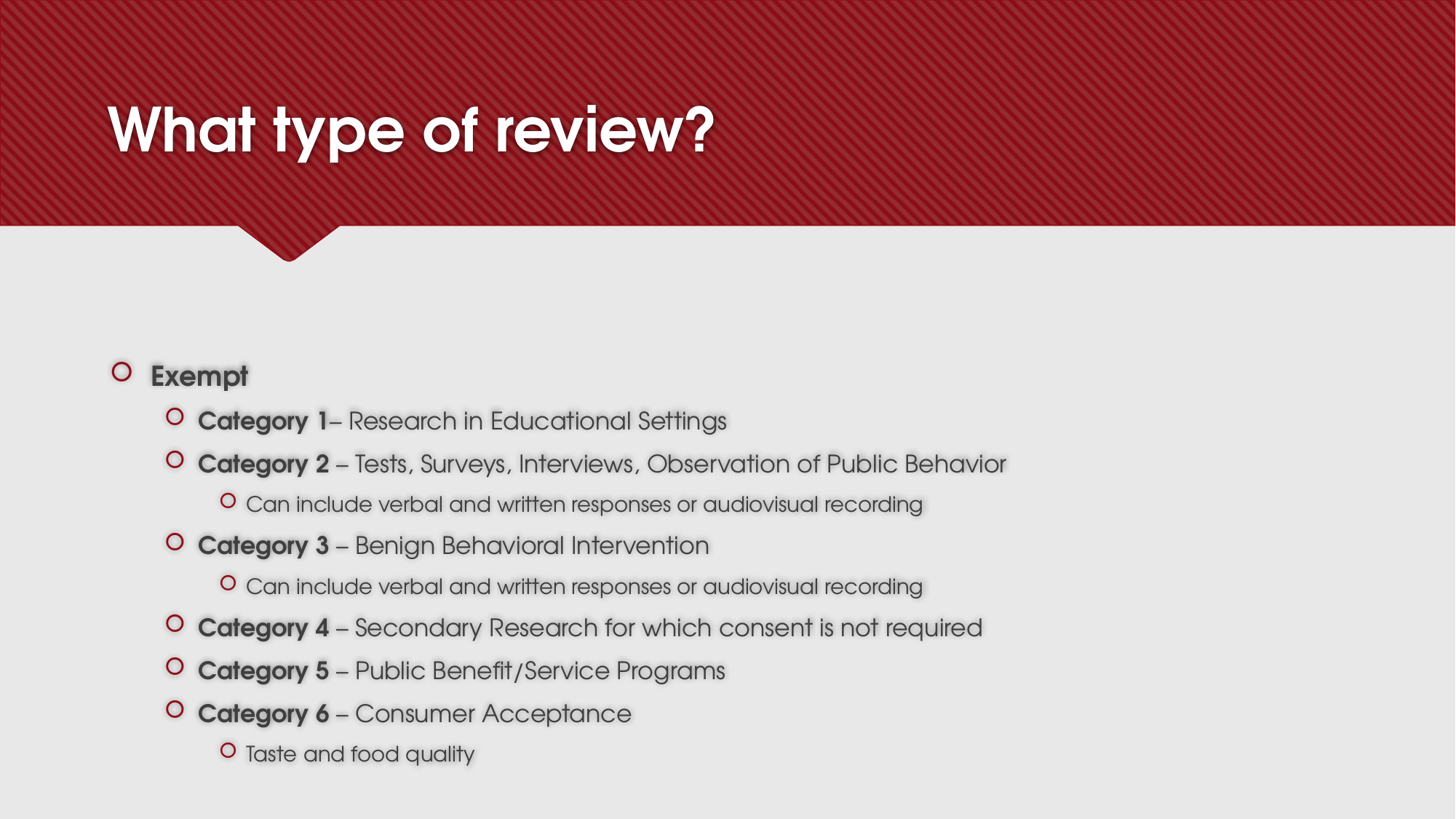

# What type of review?
Exempt
Category 1– Research in Educational Settings​
Category 2 – Tests, Surveys, Interviews, Observation of Public Behavior
Can include verbal and written responses or audiovisual recording​
Category 3 – Benign Behavioral Intervention
Can include verbal and written responses or audiovisual recording​
Category 4 – Secondary Research for which consent is not required​
Category 5 – Public Benefit/Service Programs​
Category 6 – Consumer Acceptance
Taste and food quality​